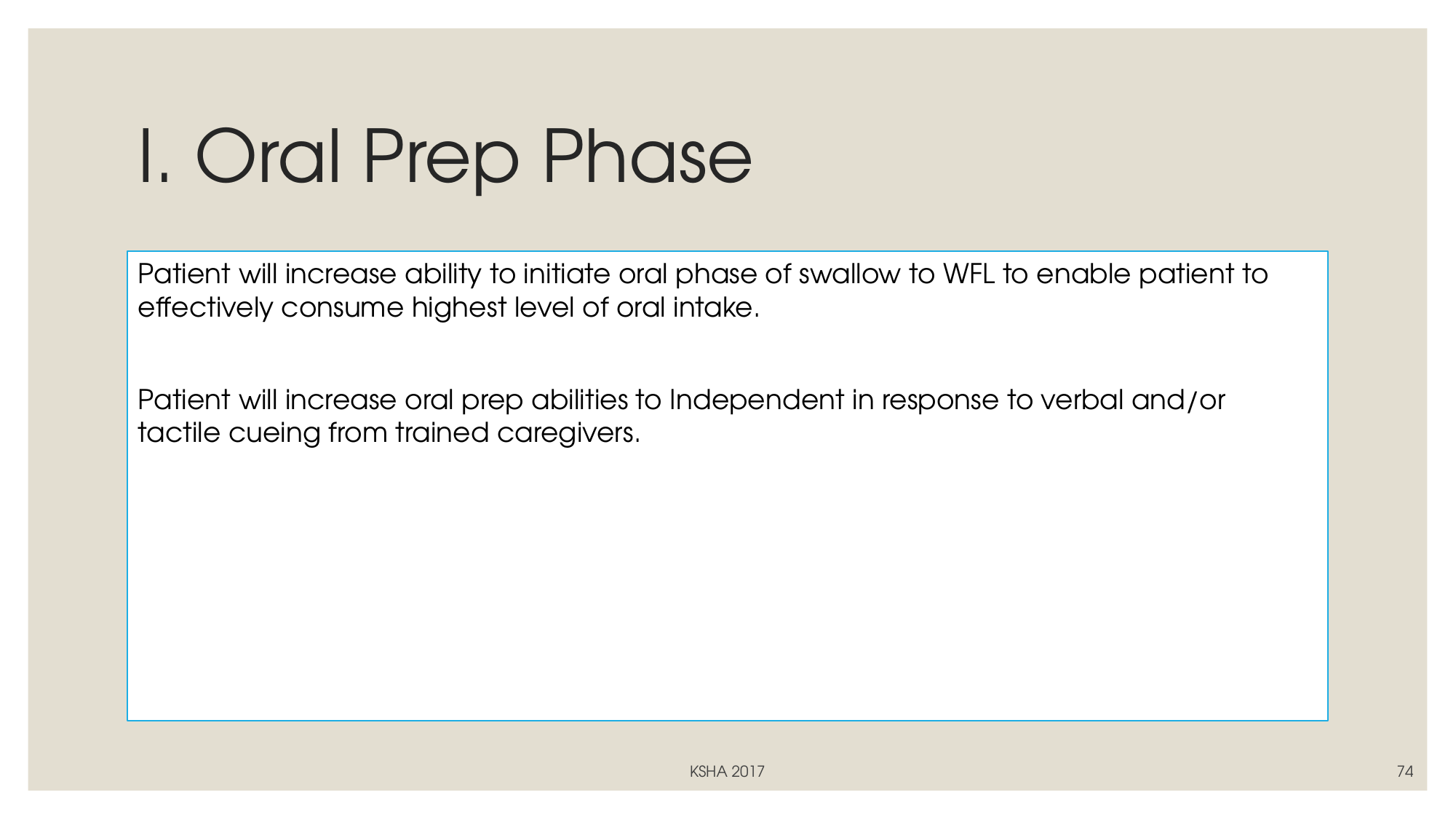

# I. Oral Prep Phase
Patient will increase ability to initiate oral phase of swallow to WFL to enable patient to effectively consume highest level of oral intake.

Patient will increase oral prep abilities to Independent in response to verbal and/or tactile cueing from trained caregivers.
KSHA 2017
74